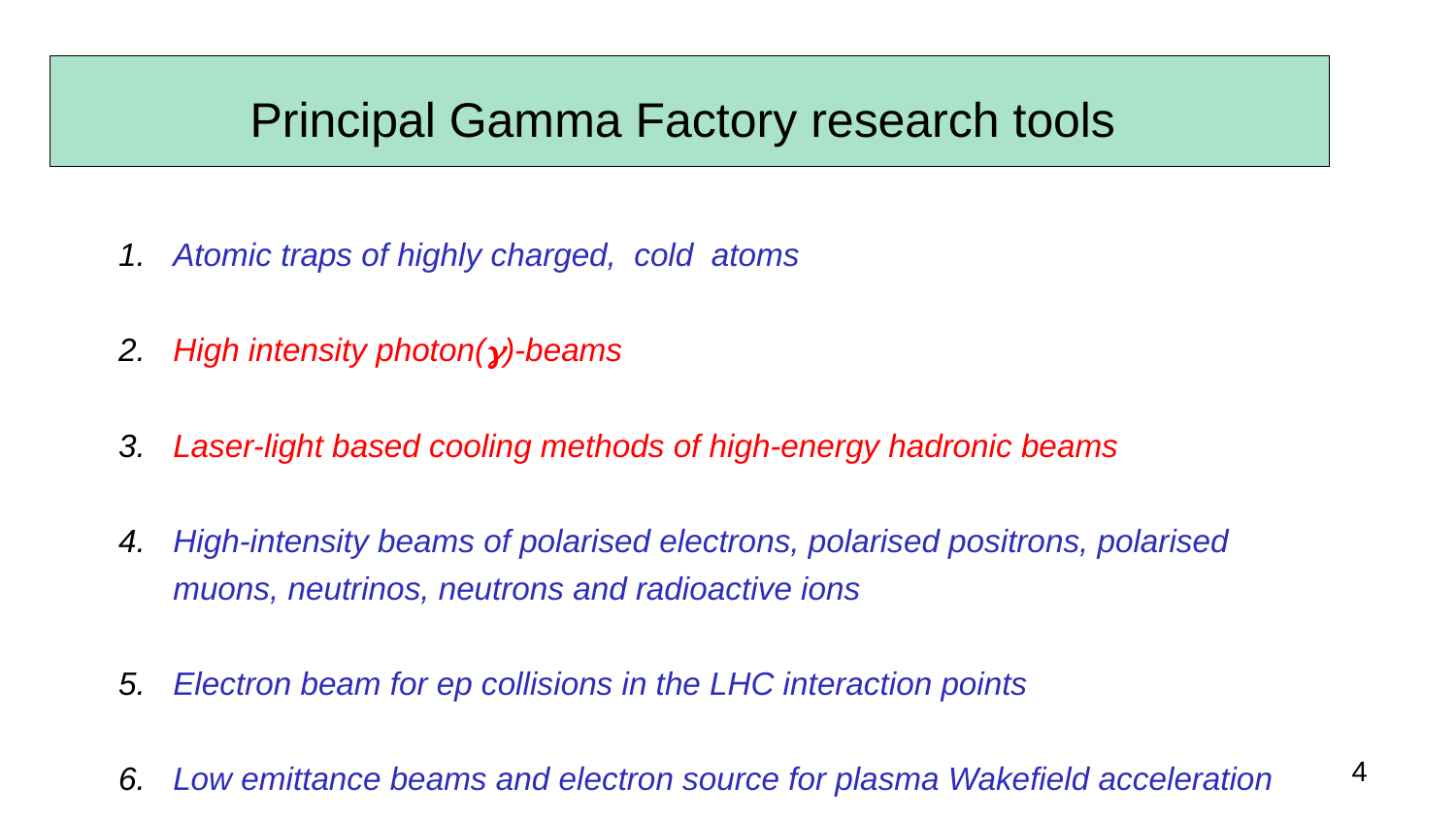

# Principal Gamma Factory research tools

Atomic traps of highly charged,  cold  atoms

High intensity photon(γ)-beams

Laser-light based cooling methods of high-energy hadronic beams

High-intensity beams of polarised electrons, polarised positrons, polarised muons, neutrinos, neutrons and radioactive ions

Electron beam for ep collisions in the LHC interaction points

Low emittance beams and electron source for plasma Wakefield acceleration
4